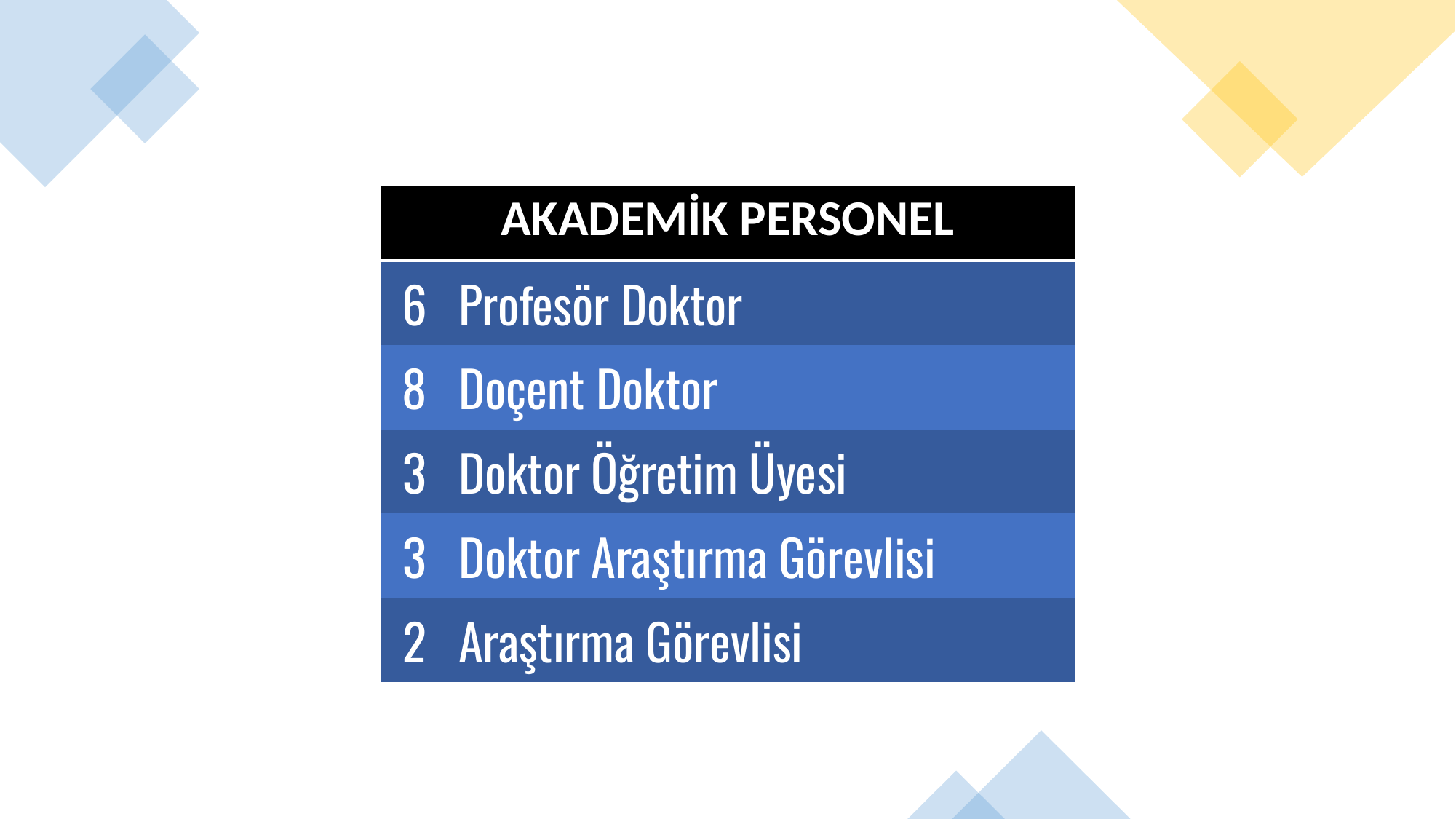

| AKADEMİK PERSONEL |  |
| --- | --- |
| 6 | Profesör Doktor |
| 8 | Doçent Doktor |
| 3 | Doktor Öğretim Üyesi |
| 3 | Doktor Araştırma Görevlisi |
| 2 | Araştırma Görevlisi |